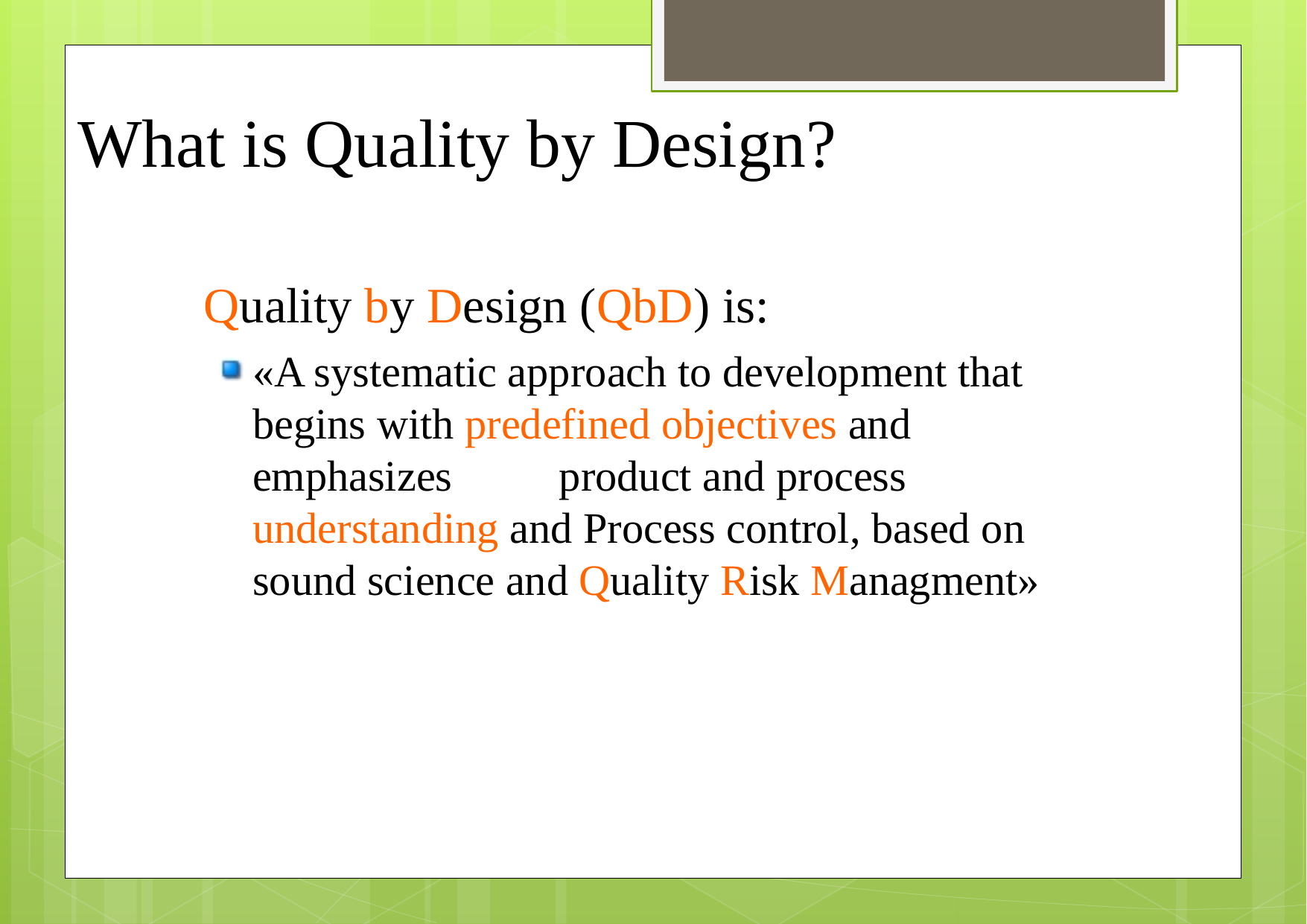

# What is Quality by Design?
Quality by Design (QbD) is:
«A systematic approach to development that  begins with predefined objectives and  emphasizes	product and process  understanding and Process control, based on  sound science and Quality Risk Managment»